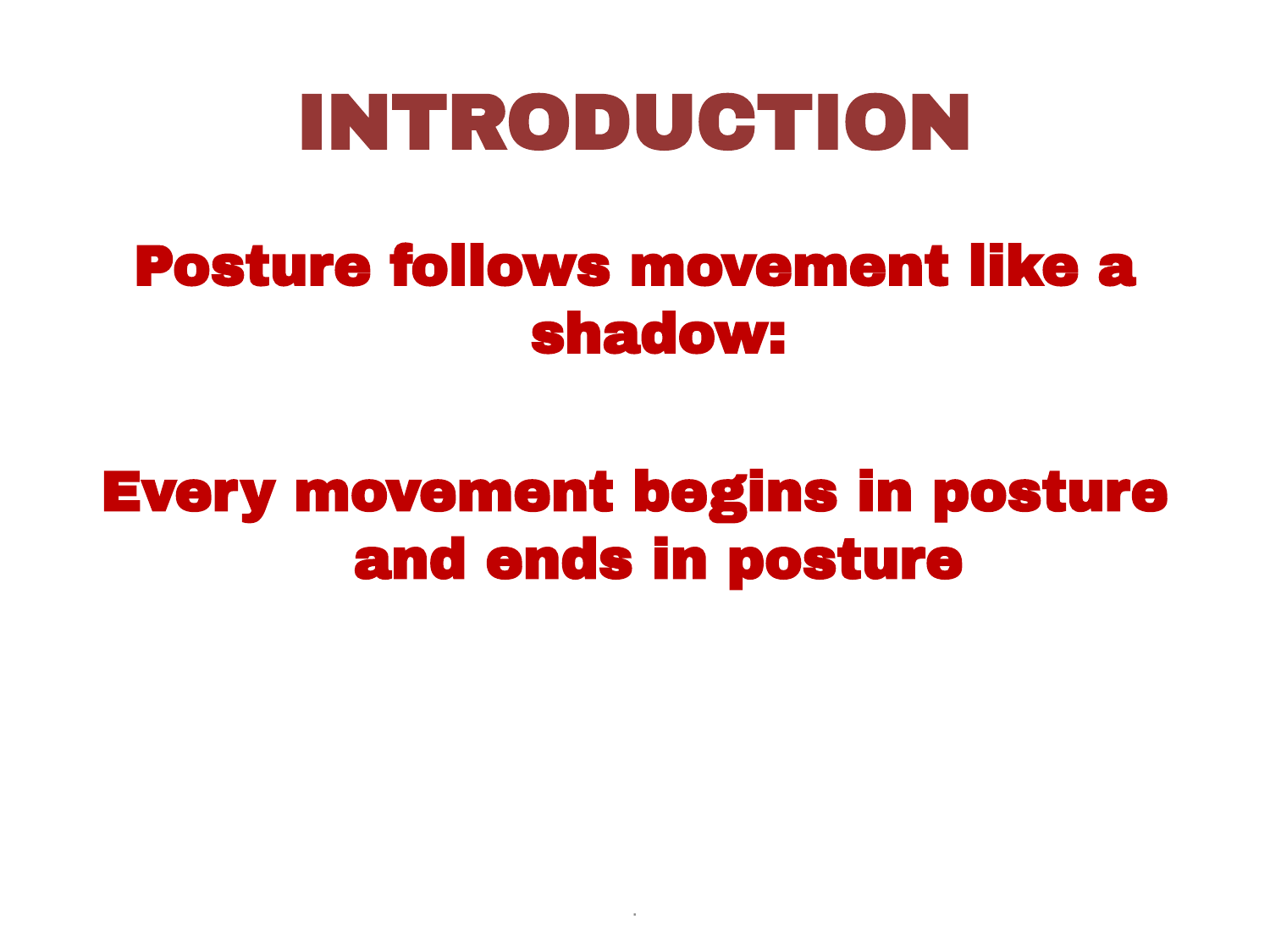

# INTRODUCTION
Posture follows movement like a shadow:

Every movement begins in posture and ends in posture
.